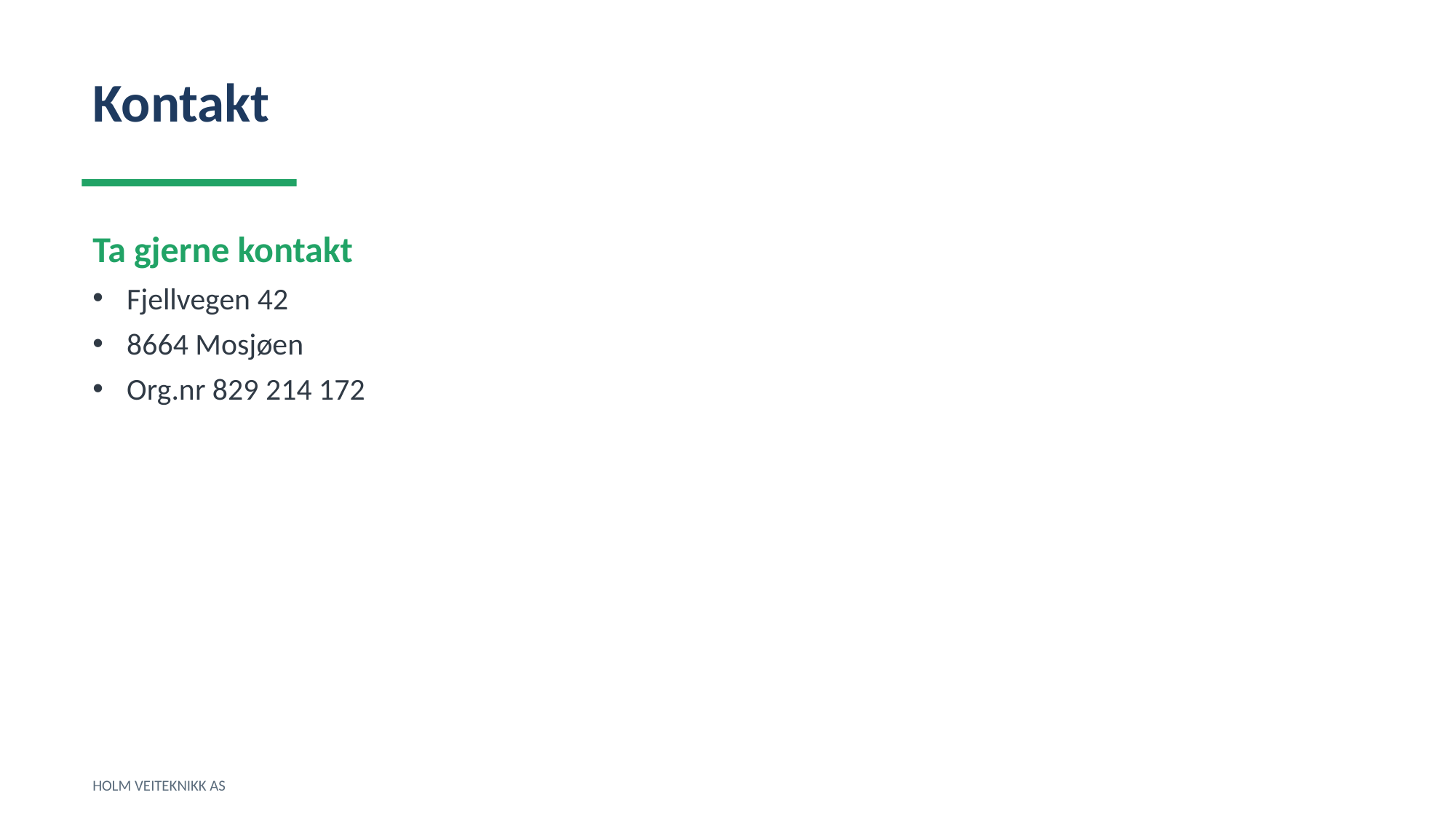

Kontakt

Ta gjerne kontakt
Fjellvegen 42
8664 Mosjøen
Org.nr 829 214 172
HOLM VEITEKNIKK AS